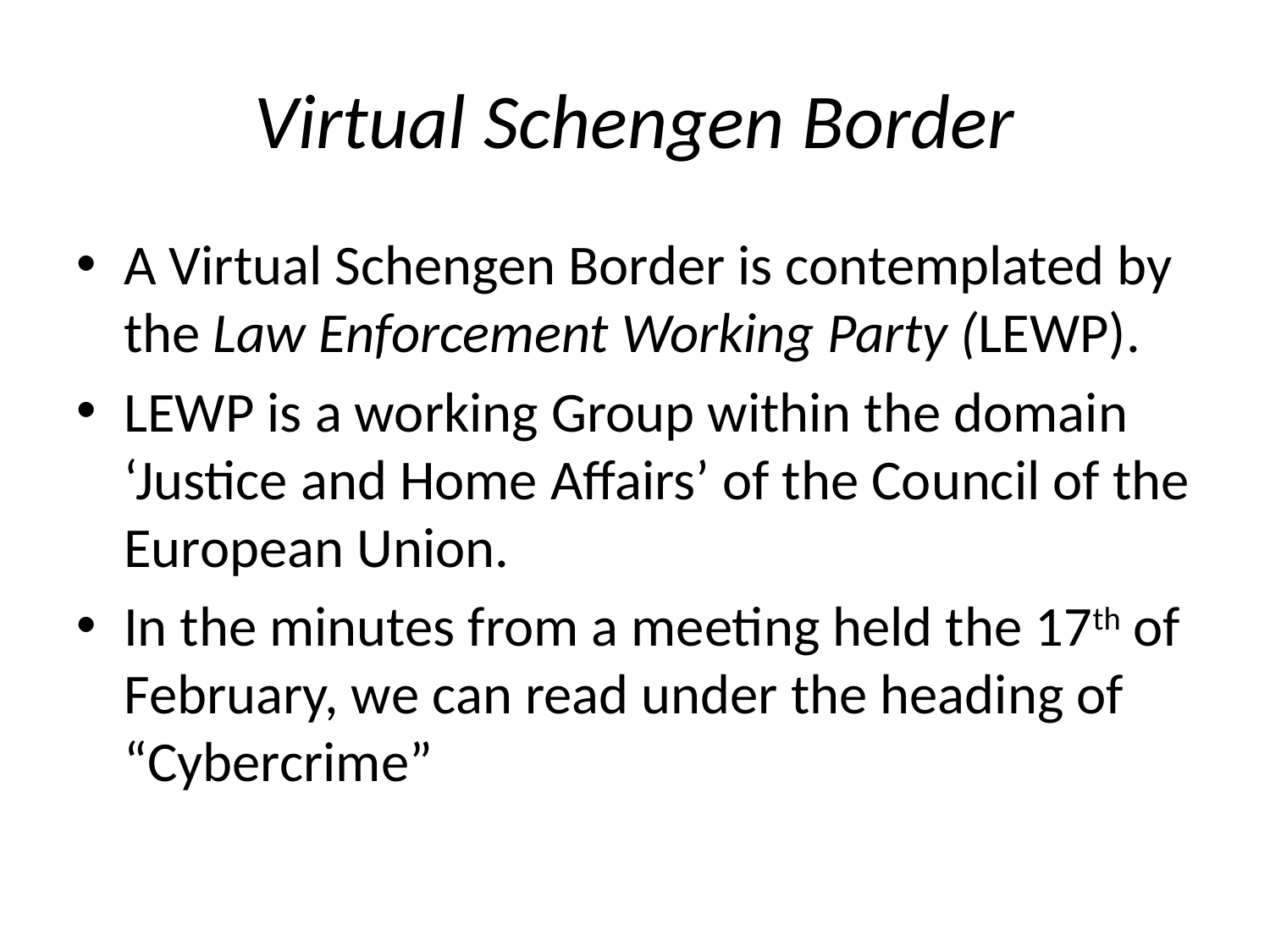

# Virtual Schengen Border
A Virtual Schengen Border is contemplated by the Law Enforcement Working Party (LEWP).
LEWP is a working Group within the domain ‘Justice and Home Affairs’ of the Council of the European Union.
In the minutes from a meeting held the 17th of February, we can read under the heading of “Cybercrime”